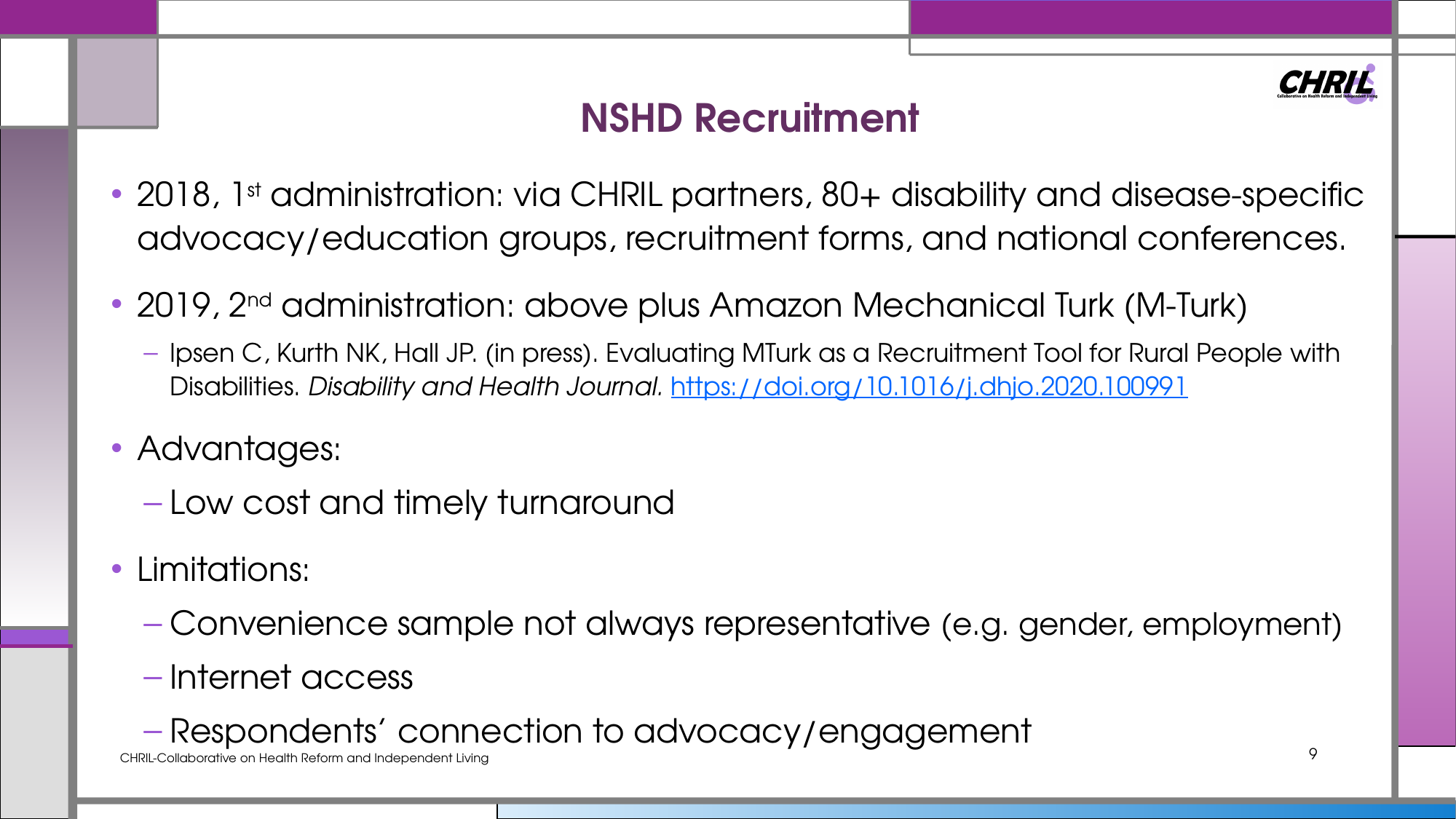

# NSHD Recruitment
2018, 1st administration: via CHRIL partners, 80+ disability and disease-specific advocacy/education groups, recruitment forms, and national conferences.
2019, 2nd administration: above plus Amazon Mechanical Turk (M-Turk)
Ipsen C, Kurth NK, Hall JP. (in press). Evaluating MTurk as a Recruitment Tool for Rural People with Disabilities. Disability and Health Journal. https://doi.org/10.1016/j.dhjo.2020.100991
Advantages:
Low cost and timely turnaround
Limitations:
Convenience sample not always representative (e.g. gender, employment)
Internet access
Respondents’ connection to advocacy/engagement

CHRIL-Collaborative on Health Reform and Independent Living
9